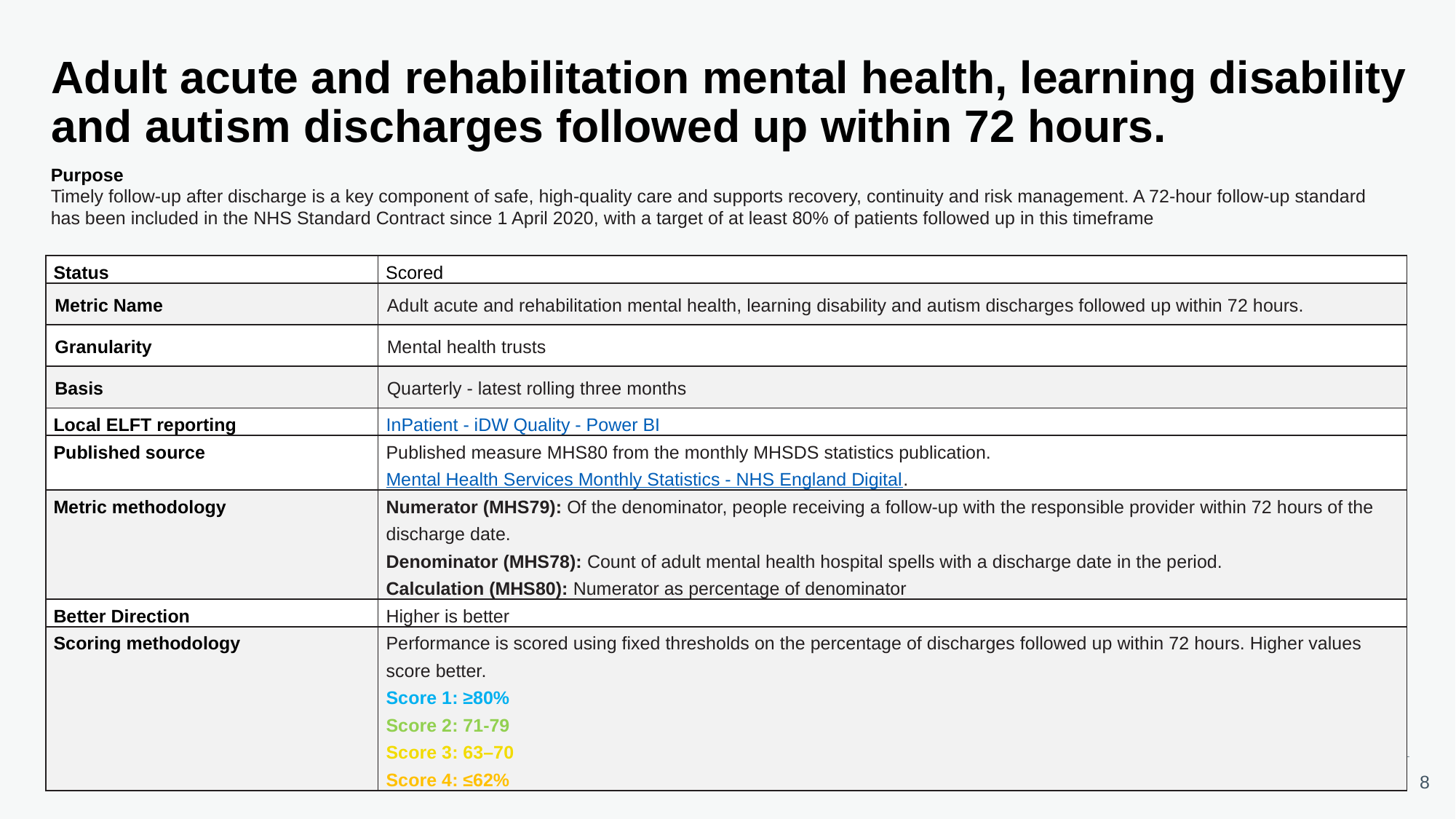

# Adult acute and rehabilitation mental health, learning disability and autism discharges followed up within 72 hours.
Purpose
Timely follow-up after discharge is a key component of safe, high-quality care and supports recovery, continuity and risk management. A 72-hour follow-up standard has been included in the NHS Standard Contract since 1 April 2020, with a target of at least 80% of patients followed up in this timeframe

| Status | Scored |
| --- | --- |
| Metric Name | Adult acute and rehabilitation mental health, learning disability and autism discharges followed up within 72 hours. |
| Granularity | Mental health trusts |
| Basis | Quarterly - latest rolling three months |
| Local ELFT reporting | InPatient - iDW Quality - Power BI |
| Published source | Published measure MHS80 from the monthly MHSDS statistics publication. Mental Health Services Monthly Statistics - NHS England Digital. |
| Metric methodology | Numerator (MHS79): Of the denominator, people receiving a follow-up with the responsible provider within 72 hours of the discharge date. Denominator (MHS78): Count of adult mental health hospital spells with a discharge date in the period. Calculation (MHS80): Numerator as percentage of denominator |
| Better Direction | Higher is better |
| Scoring methodology | Performance is scored using fixed thresholds on the percentage of discharges followed up within 72 hours. Higher values score better. Score 1: ≥80% Score 2: 71-79 Score 3: 63–70 Score 4: ≤62% |